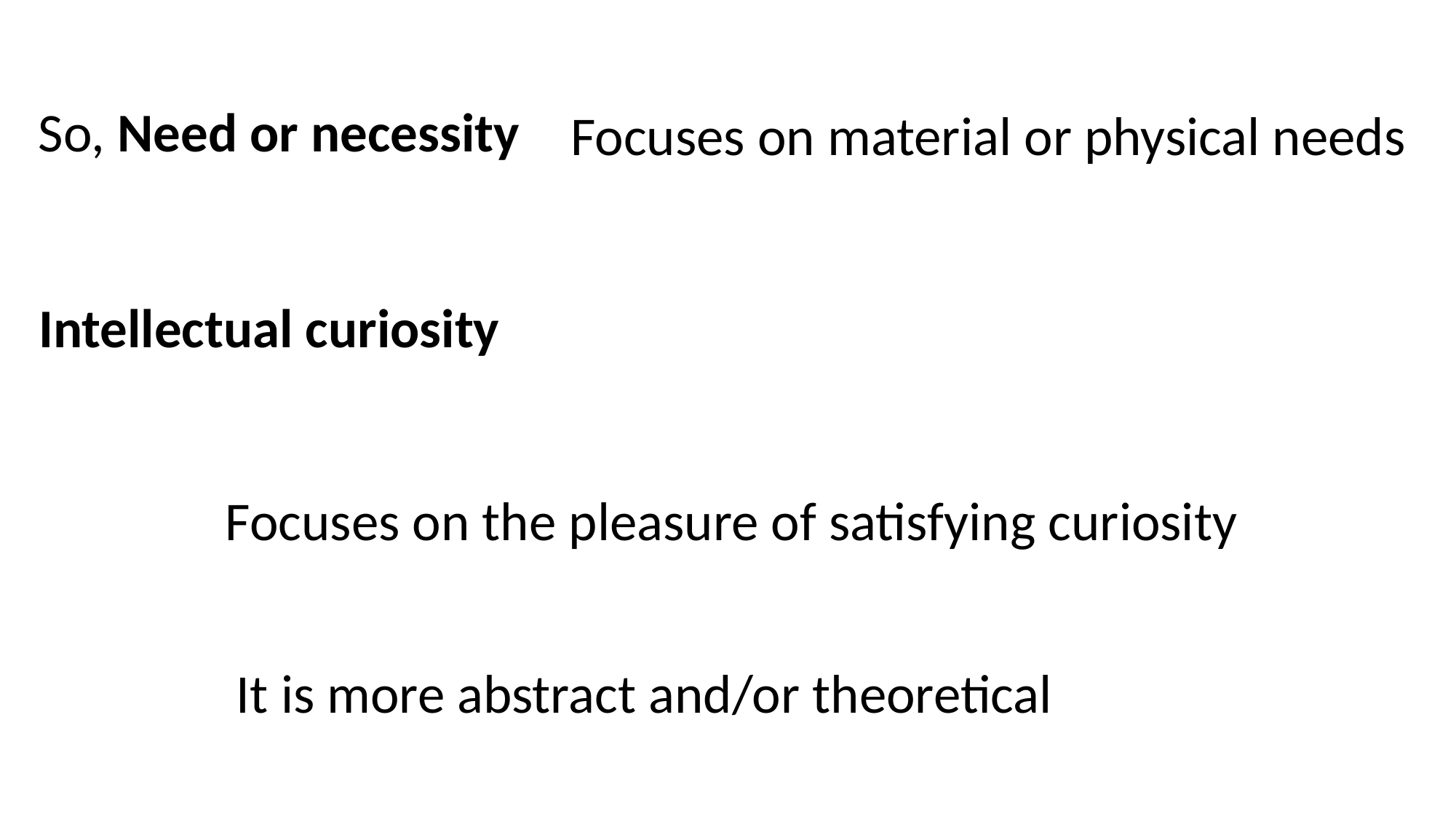

So, Need or necessity
Focuses on material or physical needs
Intellectual curiosity
Focuses on the pleasure of satisfying curiosity
It is more abstract and/or theoretical